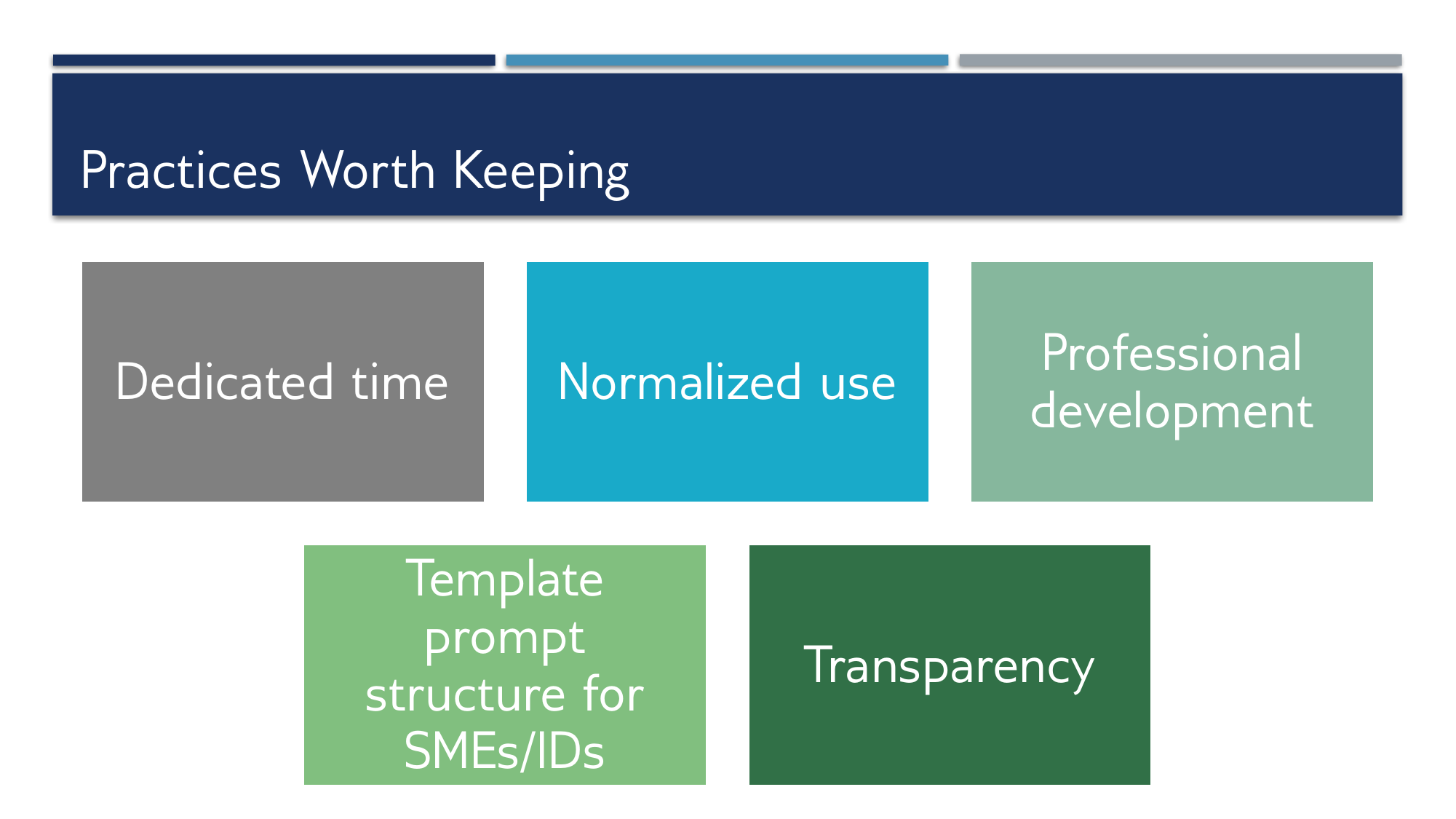

# Practices Worth Keeping
Dedicated time
Normalized use
Professional development
Template prompt structure for SMEs/IDs
Transparency